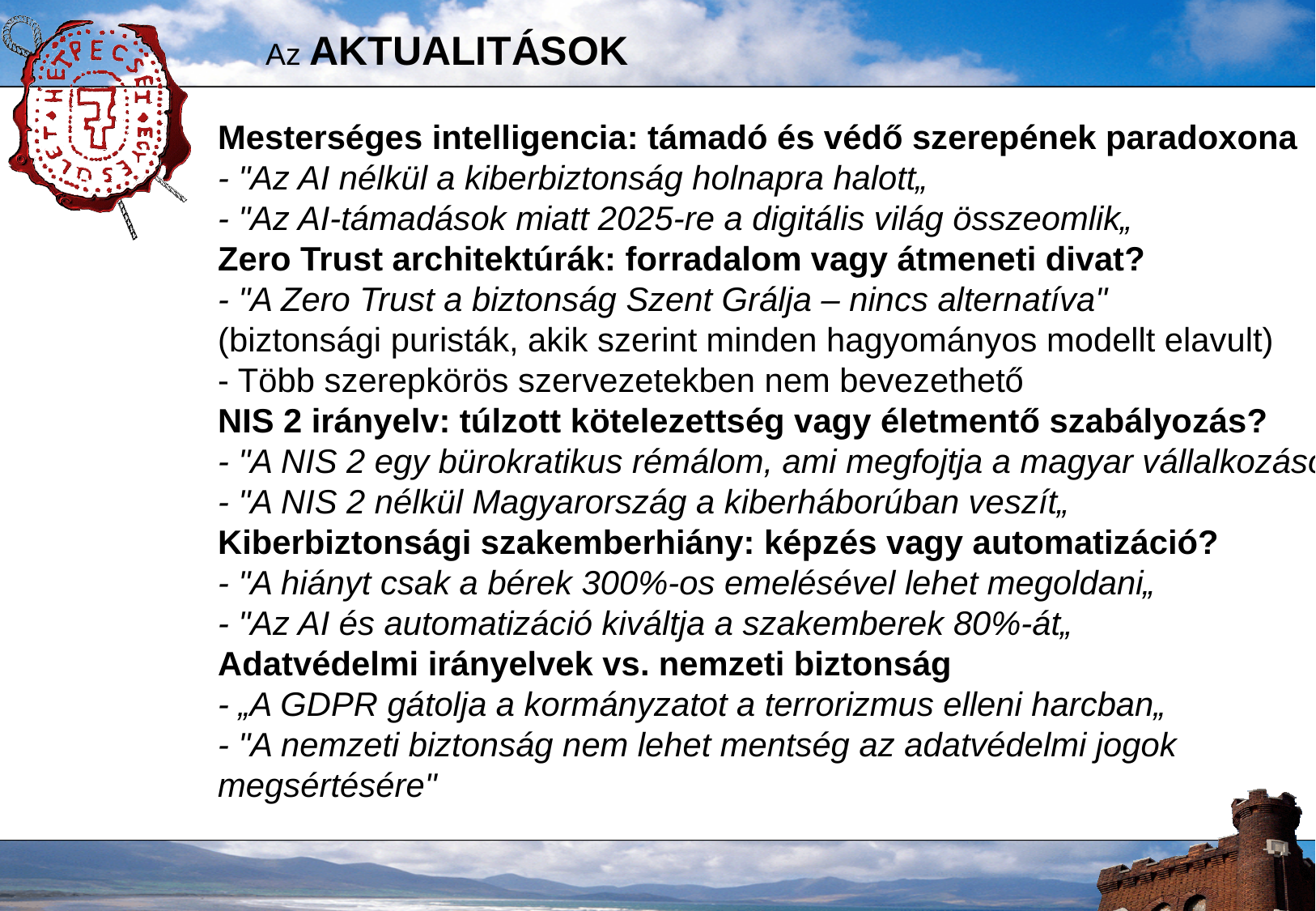

# Az AKTUALITÁSOK
Mesterséges intelligencia: támadó és védő szerepének paradoxona
- "Az AI nélkül a kiberbiztonság holnapra halott„
- "Az AI-támadások miatt 2025-re a digitális világ összeomlik„
Zero Trust architektúrák: forradalom vagy átmeneti divat?
- "A Zero Trust a biztonság Szent Grálja – nincs alternatíva" 
(biztonsági puristák, akik szerint minden hagyományos modellt elavult)
- Több szerepkörös szervezetekben nem bevezethető
NIS 2 irányelv: túlzott kötelezettség vagy életmentő szabályozás?
- "A NIS 2 egy bürokratikus rémálom, ami megfojtja a magyar vállalkozásokat„
- "A NIS 2 nélkül Magyarország a kiberháborúban veszít„
Kiberbiztonsági szakemberhiány: képzés vagy automatizáció?
- "A hiányt csak a bérek 300%-os emelésével lehet megoldani„
- "Az AI és automatizáció kiváltja a szakemberek 80%-át„
Adatvédelmi irányelvek vs. nemzeti biztonság
- „A GDPR gátolja a kormányzatot a terrorizmus elleni harcban„
- "A nemzeti biztonság nem lehet mentség az adatvédelmi jogok megsértésére"